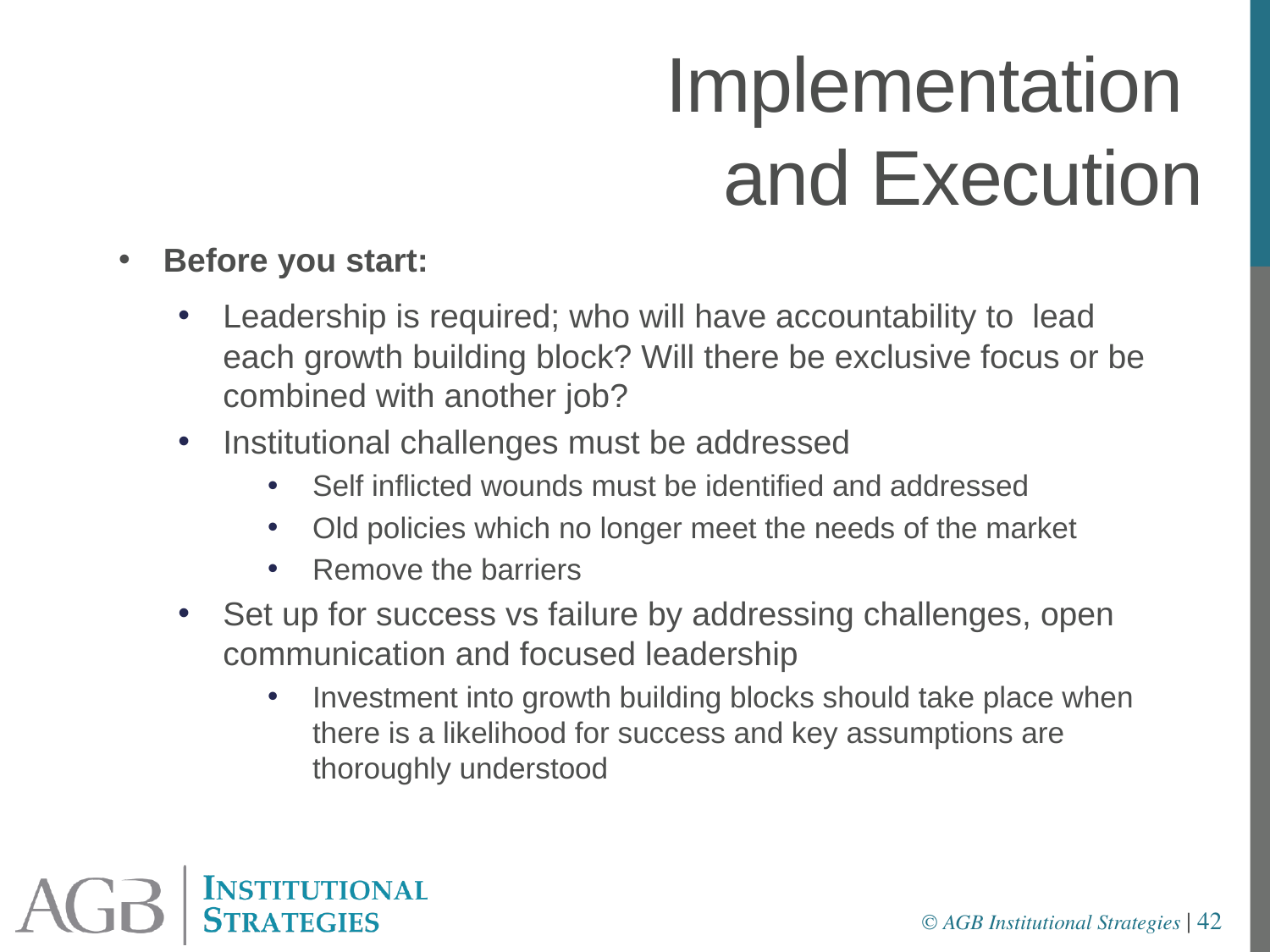

Implementation
and Execution
Before you start:
Leadership is required; who will have accountability to  lead each growth building block? Will there be exclusive focus or be combined with another job?
Institutional challenges must be addressed
Self inflicted wounds must be identified and addressed
Old policies which no longer meet the needs of the market
Remove the barriers
Set up for success vs failure by addressing challenges, open communication and focused leadership
Investment into growth building blocks should take place when there is a likelihood for success and key assumptions are thoroughly understood
© AGB Institutional Strategies | 42